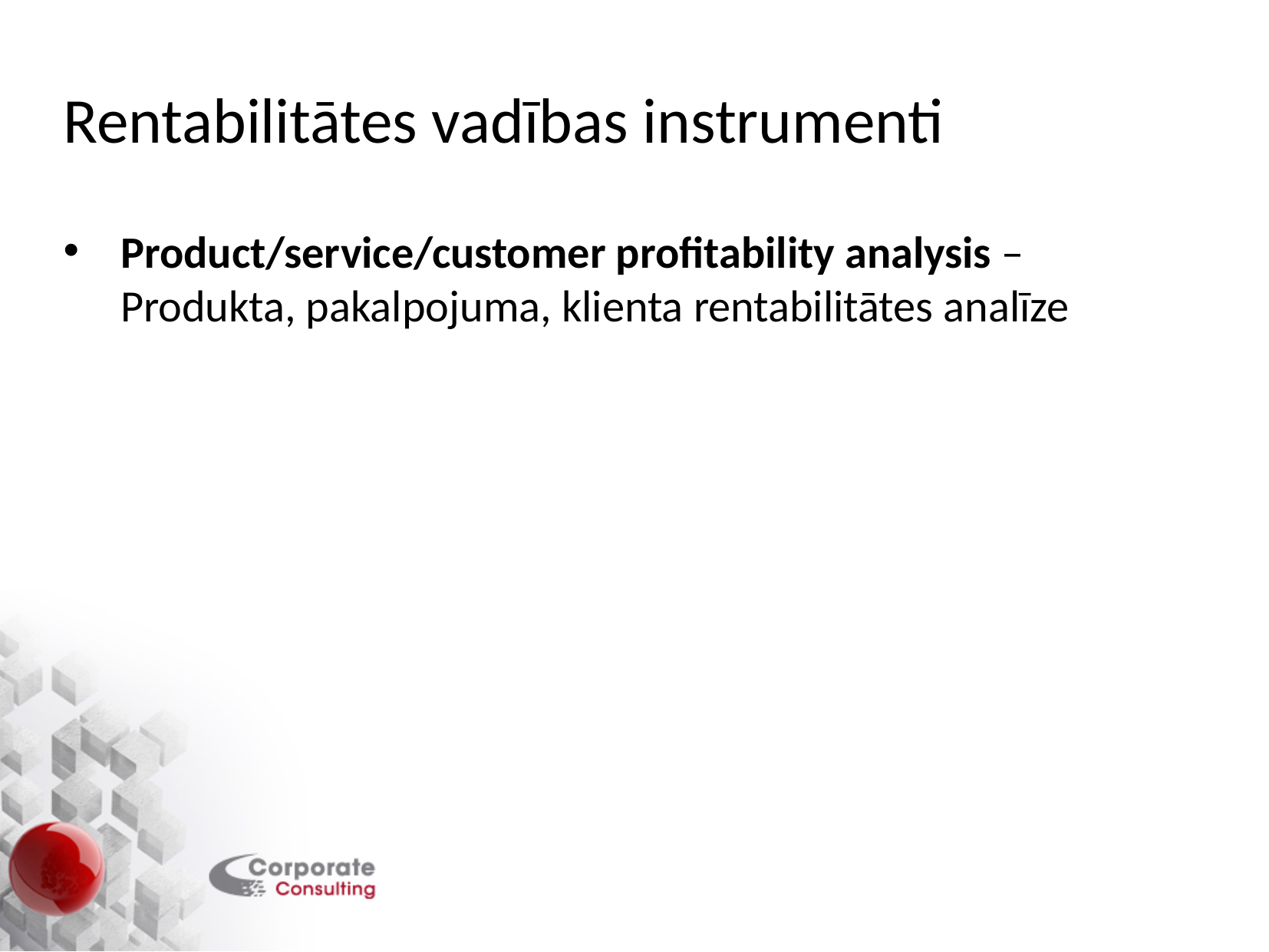

# Rentabilitātes vadības instrumenti
Product/service/customer profitability analysis – Produkta, pakalpojuma, klienta rentabilitātes analīze